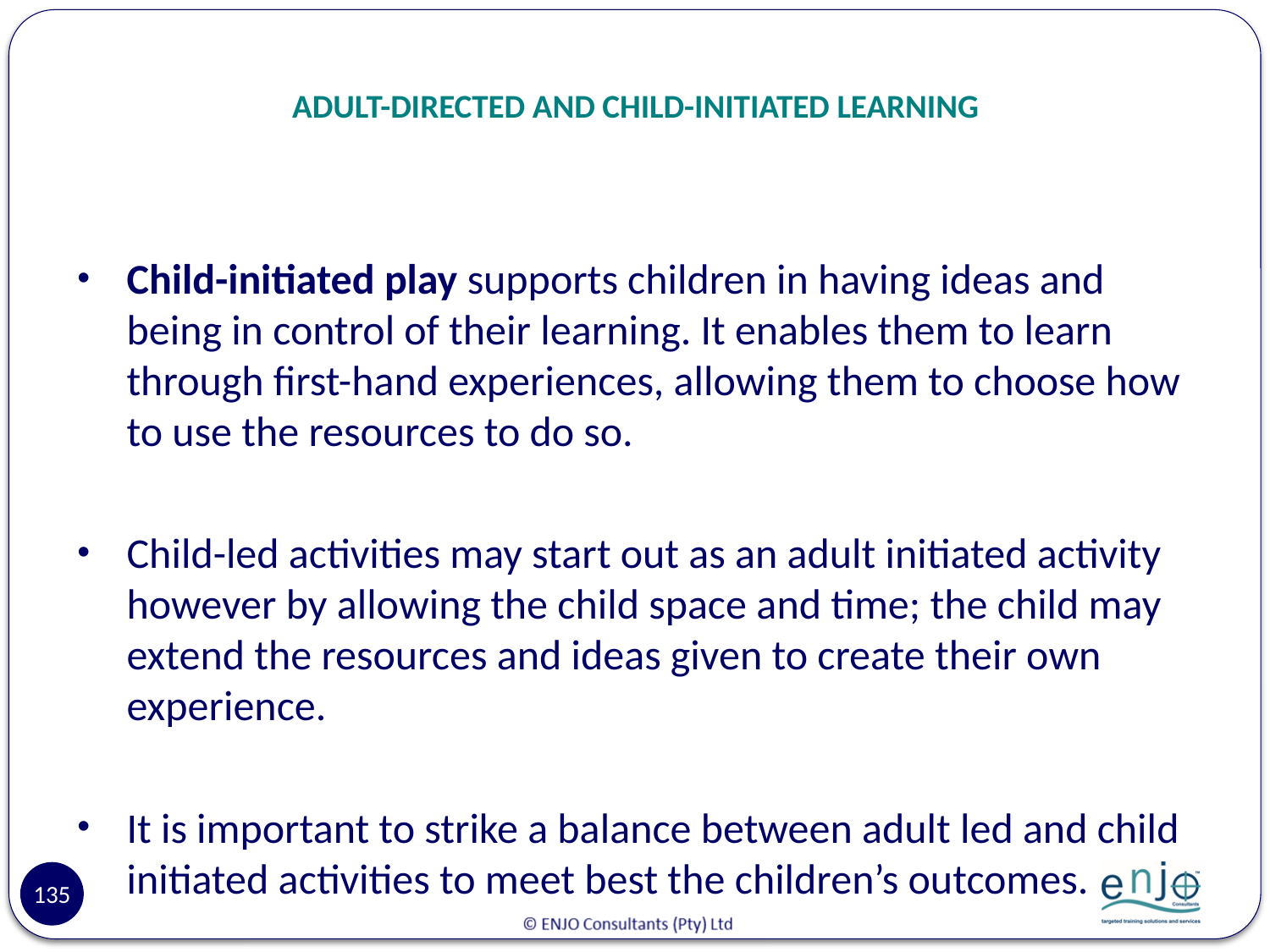

# ADULT-DIRECTED AND CHILD-INITIATED LEARNING
Child-initiated play supports children in having ideas and being in control of their learning. It enables them to learn through first-hand experiences, allowing them to choose how to use the resources to do so.

Child-led activities may start out as an adult initiated activity however by allowing the child space and time; the child may extend the resources and ideas given to create their own experience.

It is important to strike a balance between adult led and child initiated activities to meet best the children’s outcomes.

135